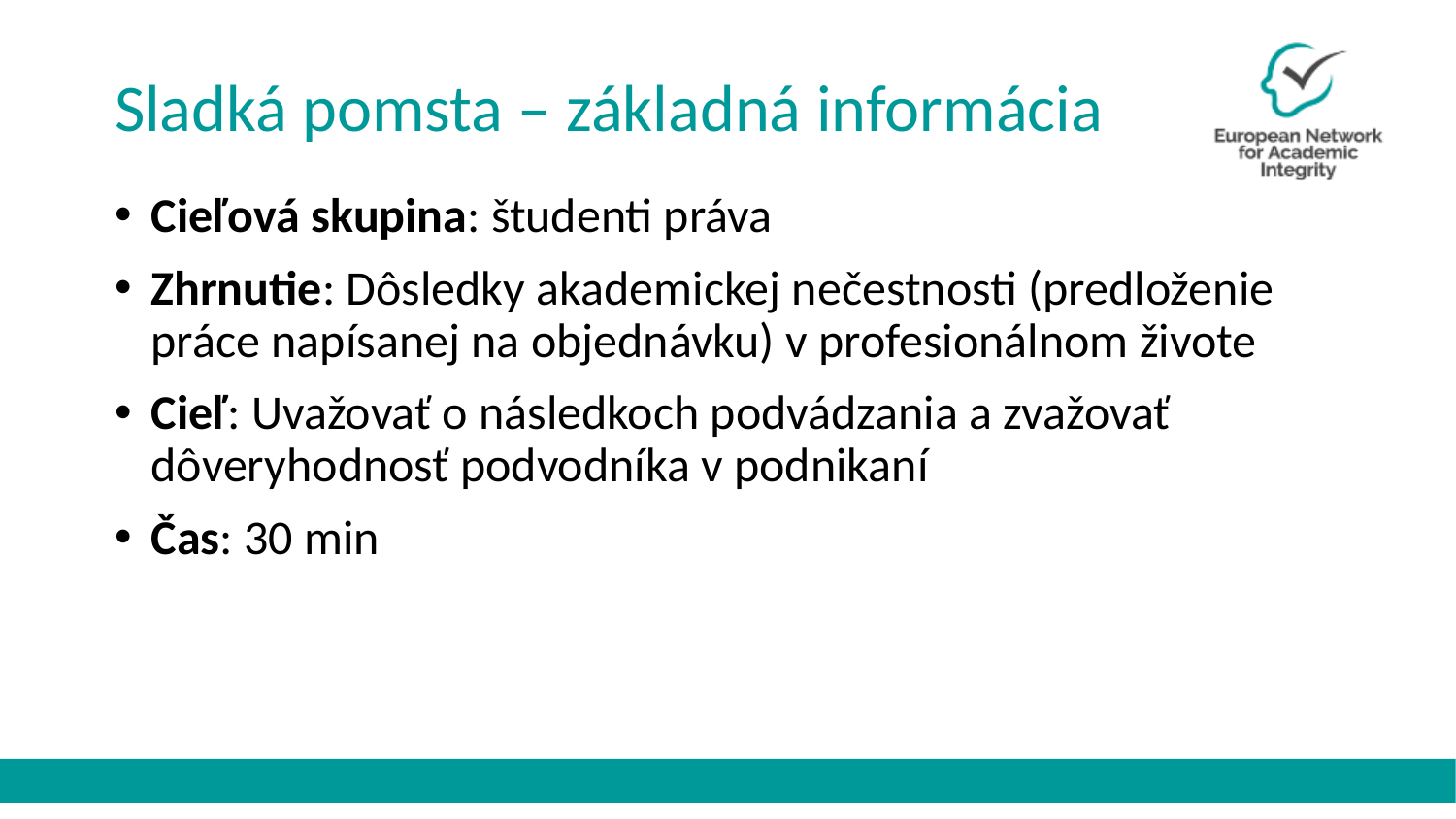

# Sladká pomsta – základná informácia
Cieľová skupina: študenti práva
Zhrnutie: Dôsledky akademickej nečestnosti (predloženie práce napísanej na objednávku) v profesionálnom živote
Cieľ: Uvažovať o následkoch podvádzania a zvažovať dôveryhodnosť podvodníka v podnikaní
Čas: 30 min